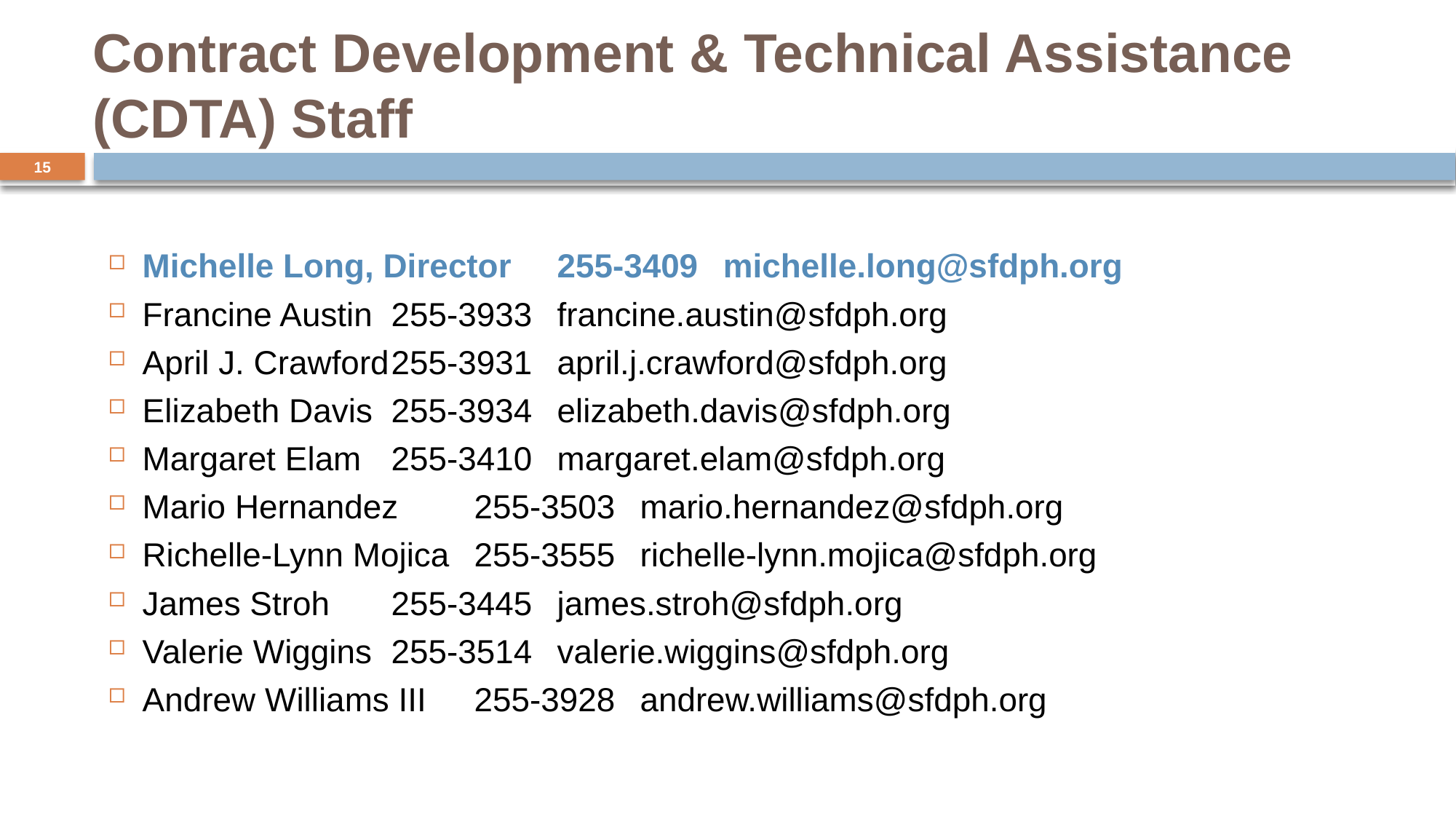

# Contract Development & Technical Assistance (CDTA) Staff
15

Michelle Long, Director	255-3409	michelle.long@sfdph.org
Francine Austin		255-3933	francine.austin@sfdph.org
April J. Crawford		255-3931	april.j.crawford@sfdph.org
Elizabeth Davis		255-3934	elizabeth.davis@sfdph.org
Margaret Elam		255-3410	margaret.elam@sfdph.org
Mario Hernandez		255-3503	mario.hernandez@sfdph.org
Richelle-Lynn Mojica 	255-3555	richelle-lynn.mojica@sfdph.org
James Stroh			255-3445	james.stroh@sfdph.org
Valerie Wiggins		255-3514	valerie.wiggins@sfdph.org
Andrew Williams III	255-3928	andrew.williams@sfdph.org